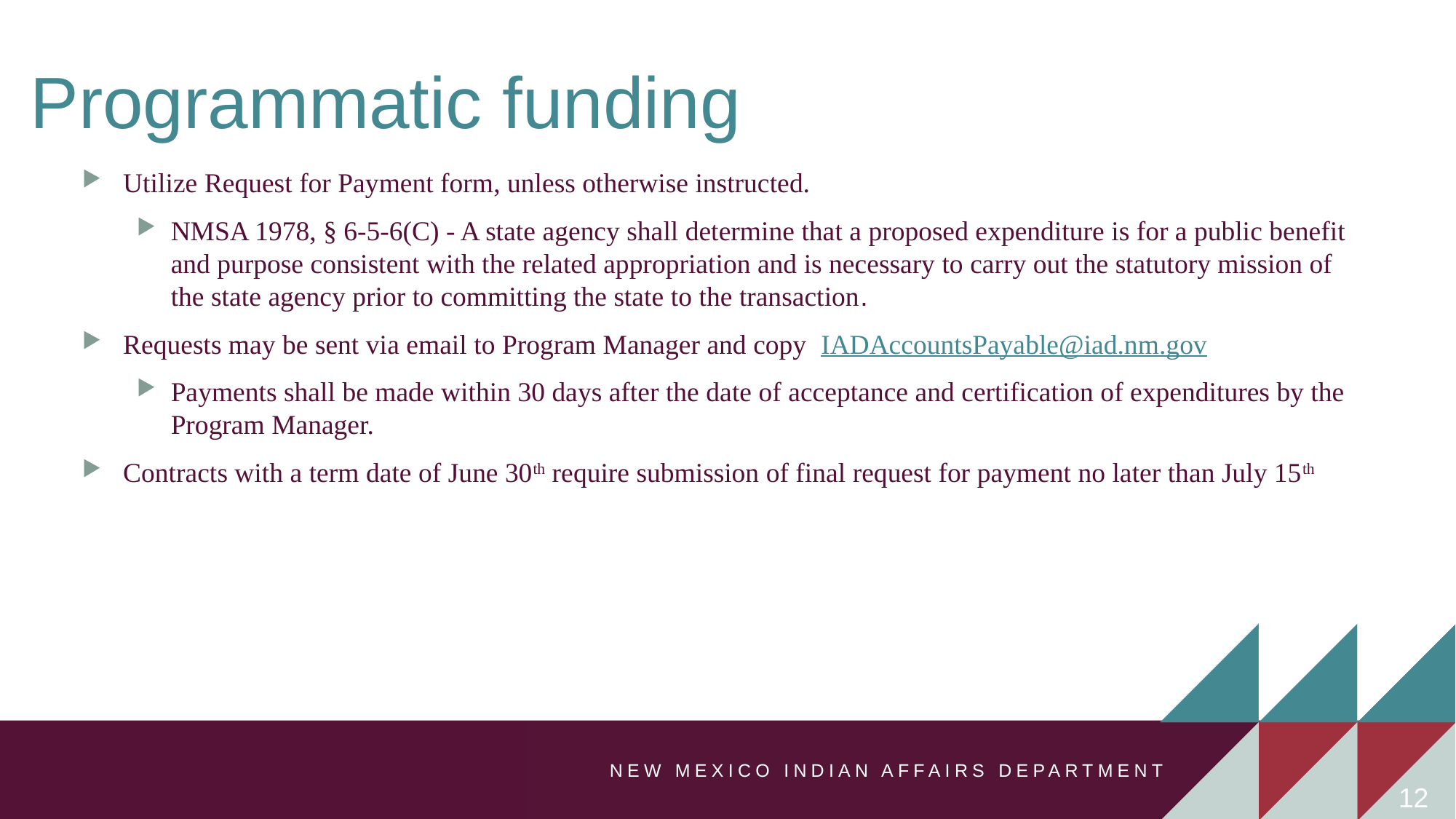

# Programmatic funding
Utilize Request for Payment form, unless otherwise instructed.
NMSA 1978, § 6-5-6(C) - A state agency shall determine that a proposed expenditure is for a public benefit and purpose consistent with the related appropriation and is necessary to carry out the statutory mission of the state agency prior to committing the state to the transaction.
Requests may be sent via email to Program Manager and copy  IADAccountsPayable@iad.nm.gov
Payments shall be made within 30 days after the date of acceptance and certification of expenditures by the Program Manager.
Contracts with a term date of June 30th require submission of final request for payment no later than July 15th

12